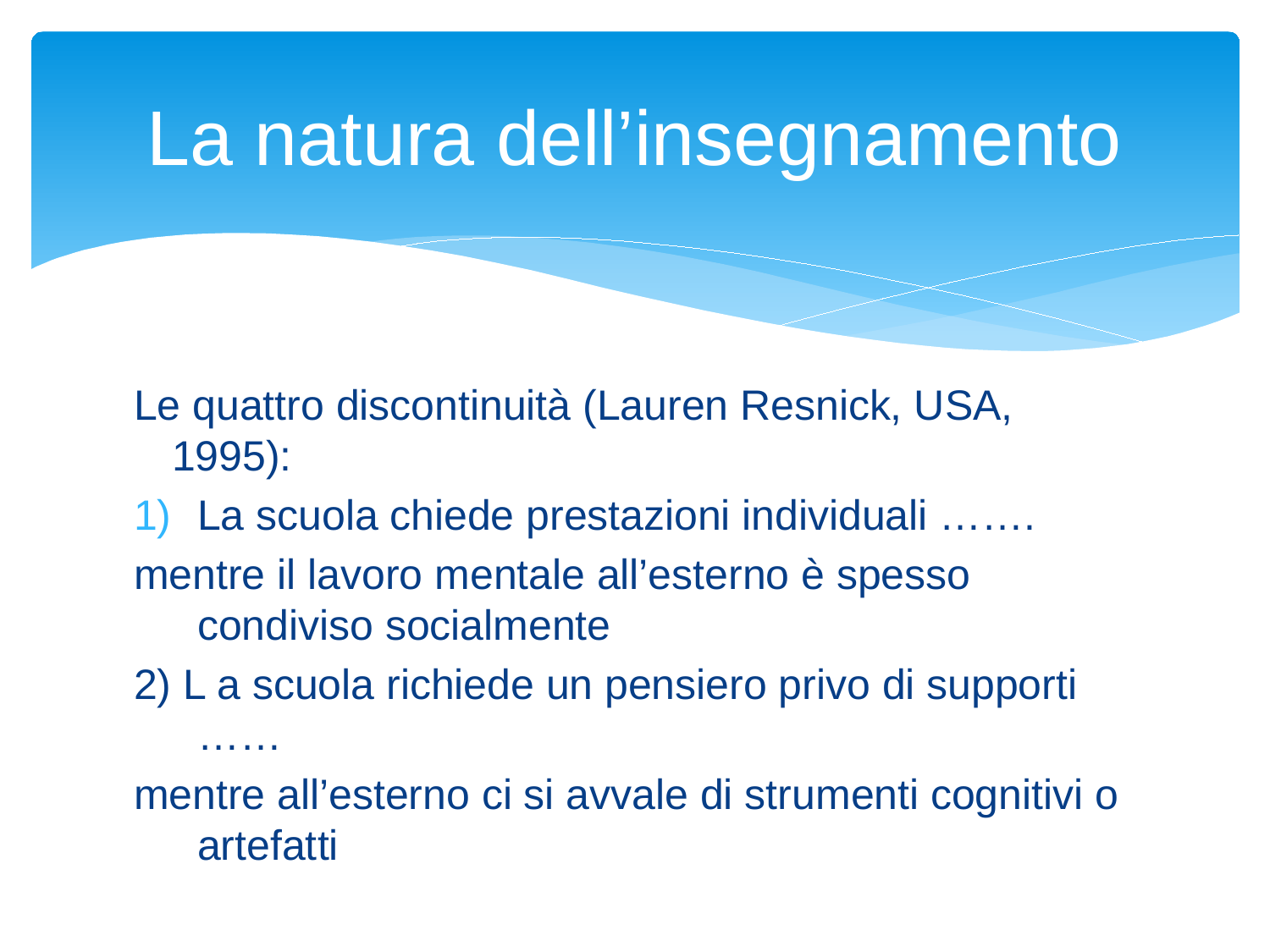

# La natura dell’insegnamento
Le quattro discontinuità (Lauren Resnick, USA, 1995):
La scuola chiede prestazioni individuali …….
mentre il lavoro mentale all’esterno è spesso condiviso socialmente
2) L a scuola richiede un pensiero privo di supporti ……
mentre all’esterno ci si avvale di strumenti cognitivi o artefatti